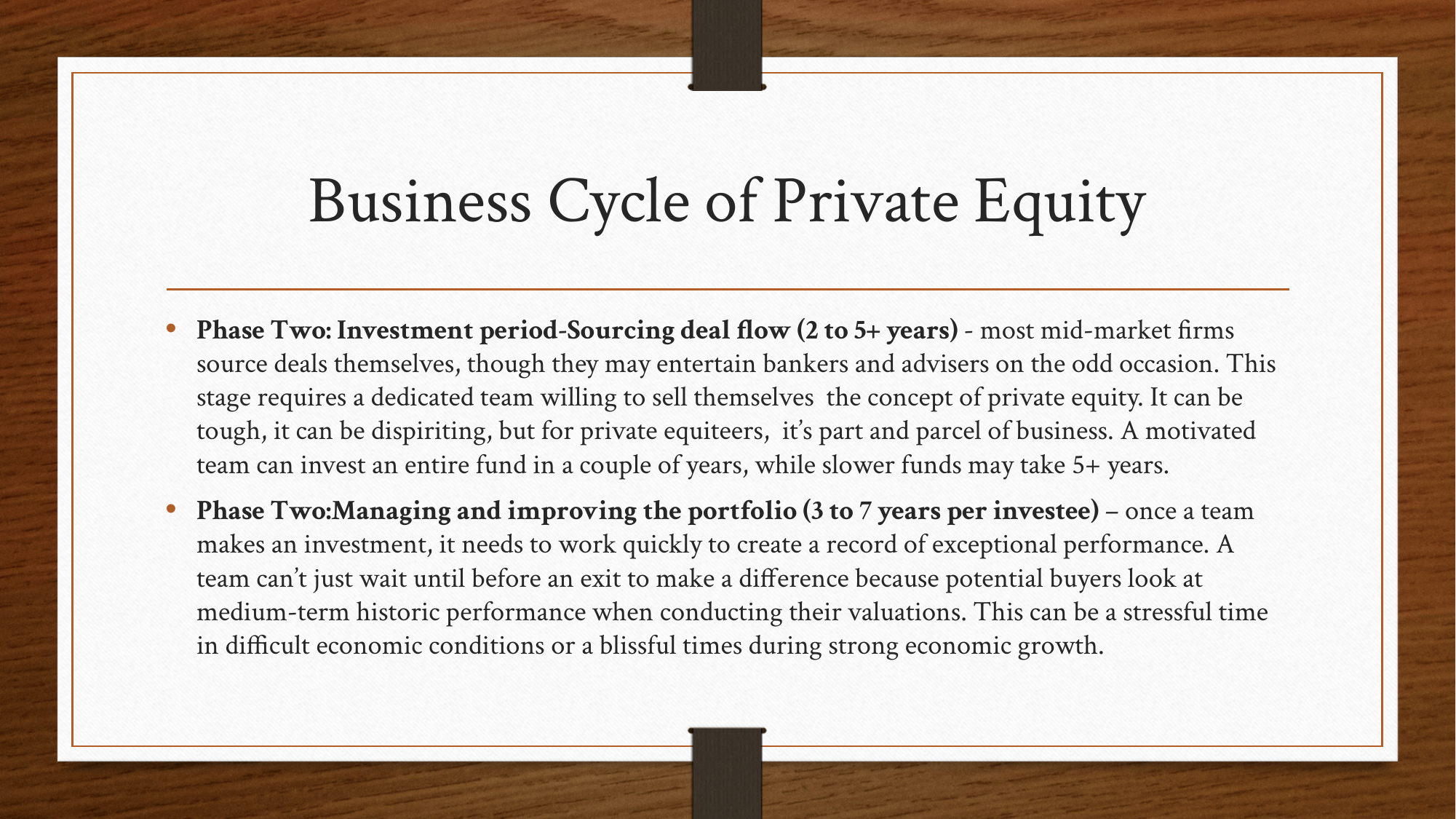

# Business Cycle of Private Equity
Phase Two: Investment period-Sourcing deal flow (2 to 5+ years) - most mid-market firms source deals themselves, though they may entertain bankers and advisers on the odd occasion. This stage requires a dedicated team willing to sell themselves  the concept of private equity. It can be tough, it can be dispiriting, but for private equiteers,  it’s part and parcel of business. A motivated team can invest an entire fund in a couple of years, while slower funds may take 5+ years.
Phase Two:Managing and improving the portfolio (3 to 7 years per investee) – once a team makes an investment, it needs to work quickly to create a record of exceptional performance. A team can’t just wait until before an exit to make a difference because potential buyers look at medium-term historic performance when conducting their valuations. This can be a stressful time in difficult economic conditions or a blissful times during strong economic growth.